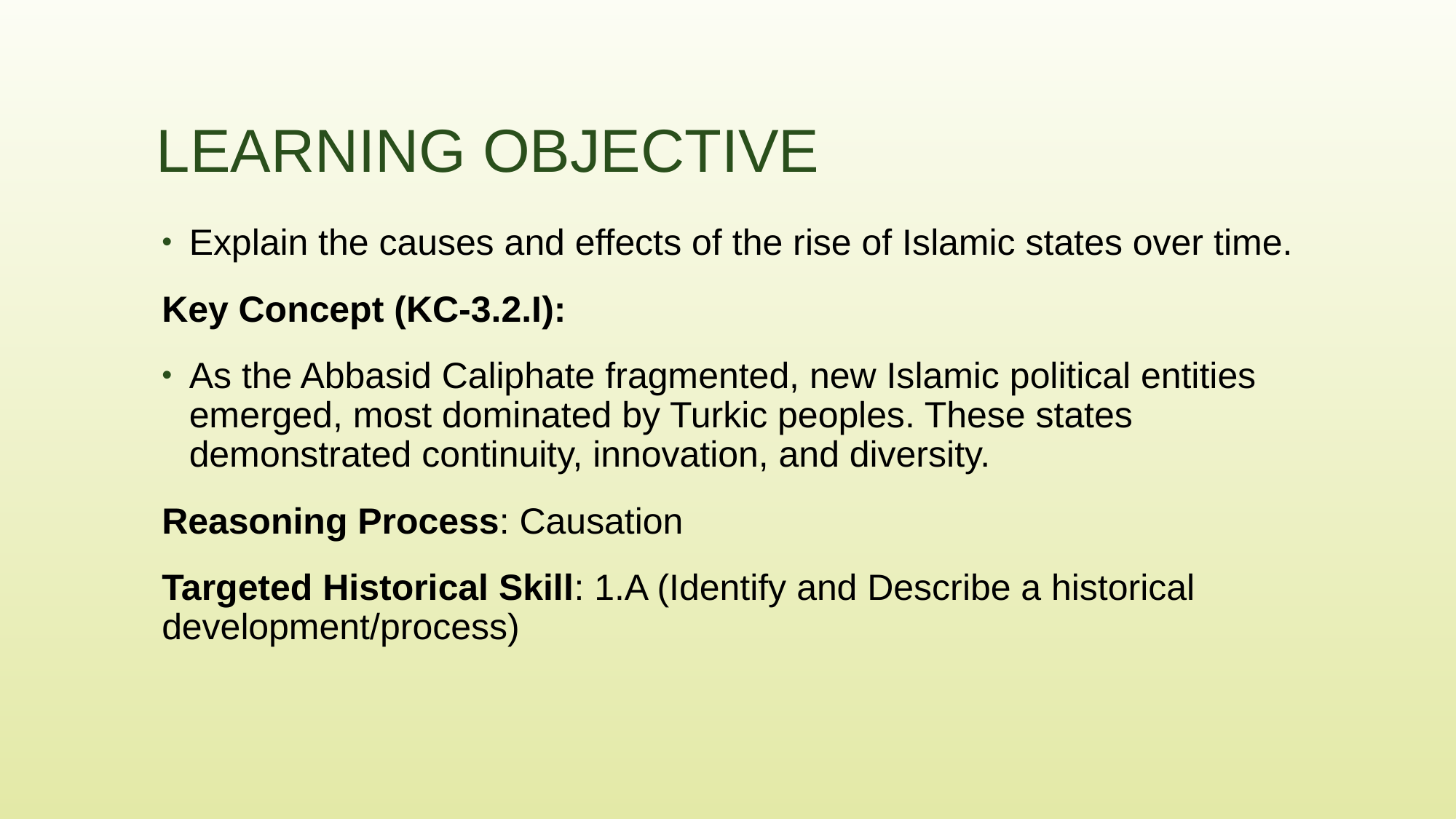

# Learning Objective
Explain the causes and effects of the rise of Islamic states over time.
Key Concept (KC-3.2.I):
As the Abbasid Caliphate fragmented, new Islamic political entities emerged, most dominated by Turkic peoples. These states demonstrated continuity, innovation, and diversity.
Reasoning Process: Causation
Targeted Historical Skill: 1.A (Identify and Describe a historical development/process)